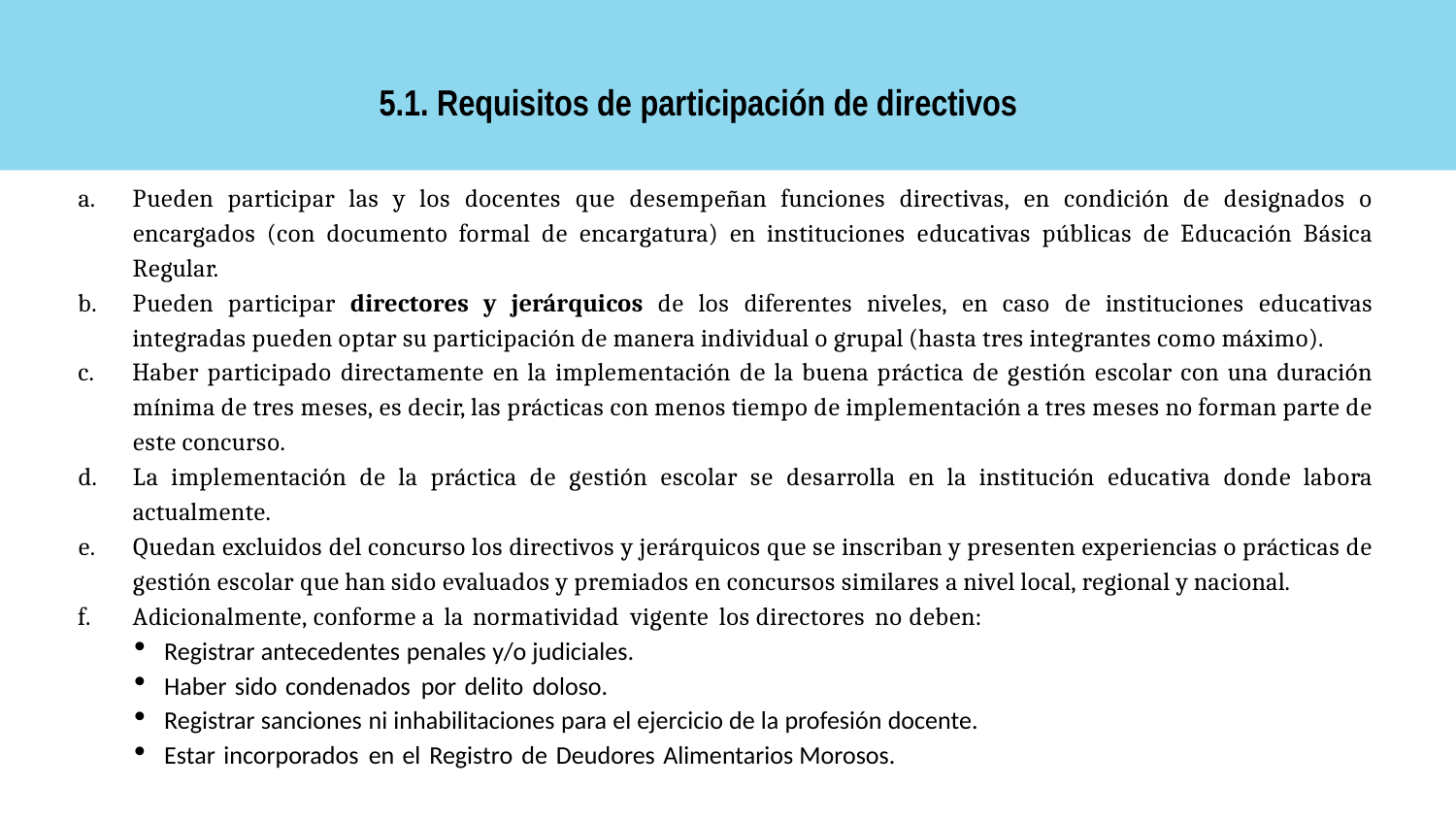

5.1. Requisitos de participación de directivos
Pueden participar las y los docentes que desempeñan funciones directivas, en condición de designados o encargados (con documento formal de encargatura) en instituciones educativas públicas de Educación Básica Regular.
Pueden participar directores y jerárquicos de los diferentes niveles, en caso de instituciones educativas integradas pueden optar su participación de manera individual o grupal (hasta tres integrantes como máximo).
Haber participado directamente en la implementación de la buena práctica de gestión escolar con una duración mínima de tres meses, es decir, las prácticas con menos tiempo de implementación a tres meses no forman parte de este concurso.
La implementación de la práctica de gestión escolar se desarrolla en la institución educativa donde labora actualmente.
Quedan excluidos del concurso los directivos y jerárquicos que se inscriban y presenten experiencias o prácticas de gestión escolar que han sido evaluados y premiados en concursos similares a nivel local, regional y nacional.
Adicionalmente, conforme a la normatividad vigente los directores no deben:
Registrar antecedentes penales y/o judiciales.
Haber sido condenados por delito doloso.
Registrar sanciones ni inhabilitaciones para el ejercicio de la profesión docente.
Estar incorporados en el Registro de Deudores Alimentarios Morosos.